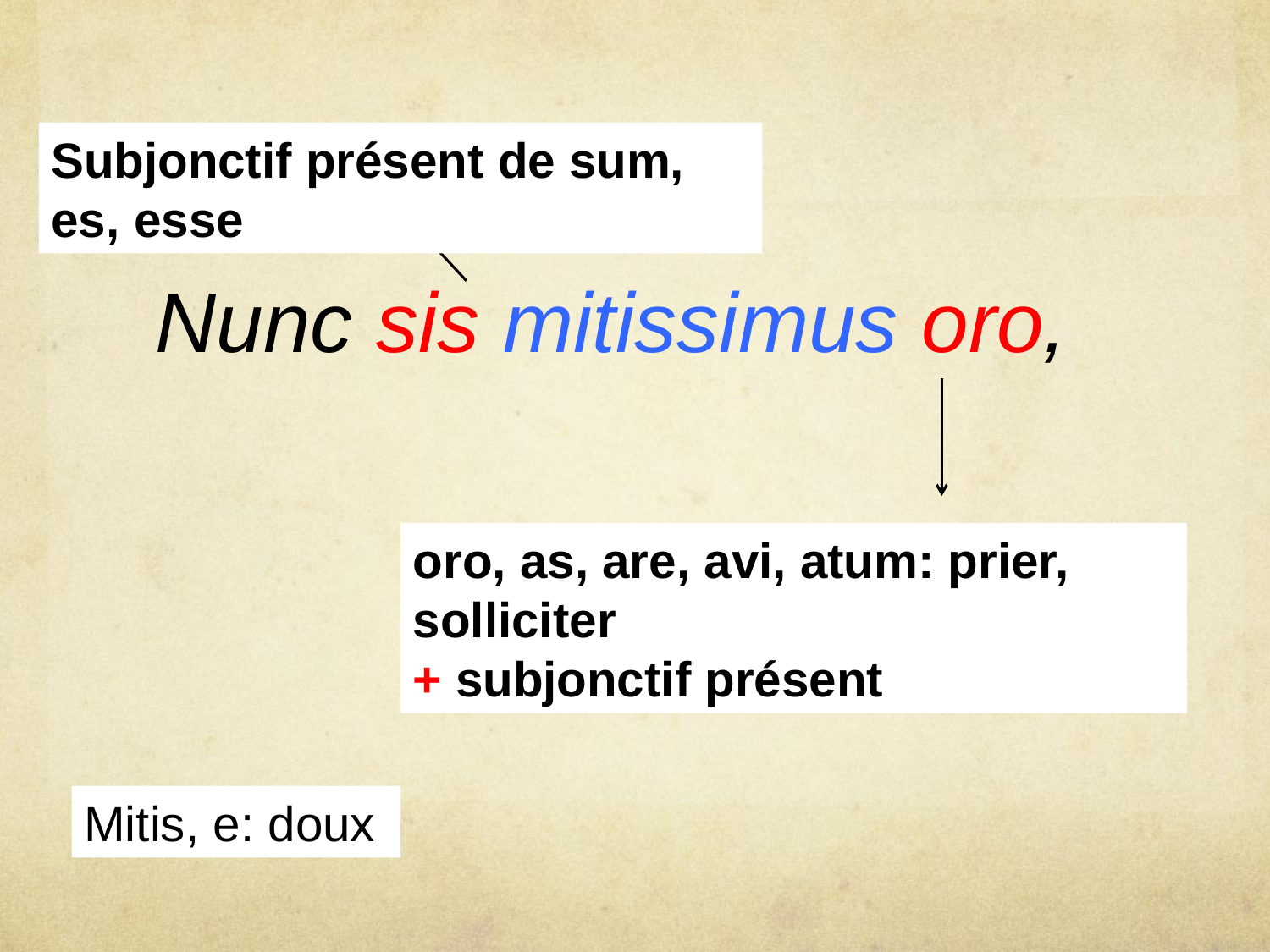

Subjonctif présent de sum, es, esse
# Nunc sis mitissimus oro,
oro, as, are, avi, atum: prier, solliciter
+ subjonctif présent
Mitis, e: doux